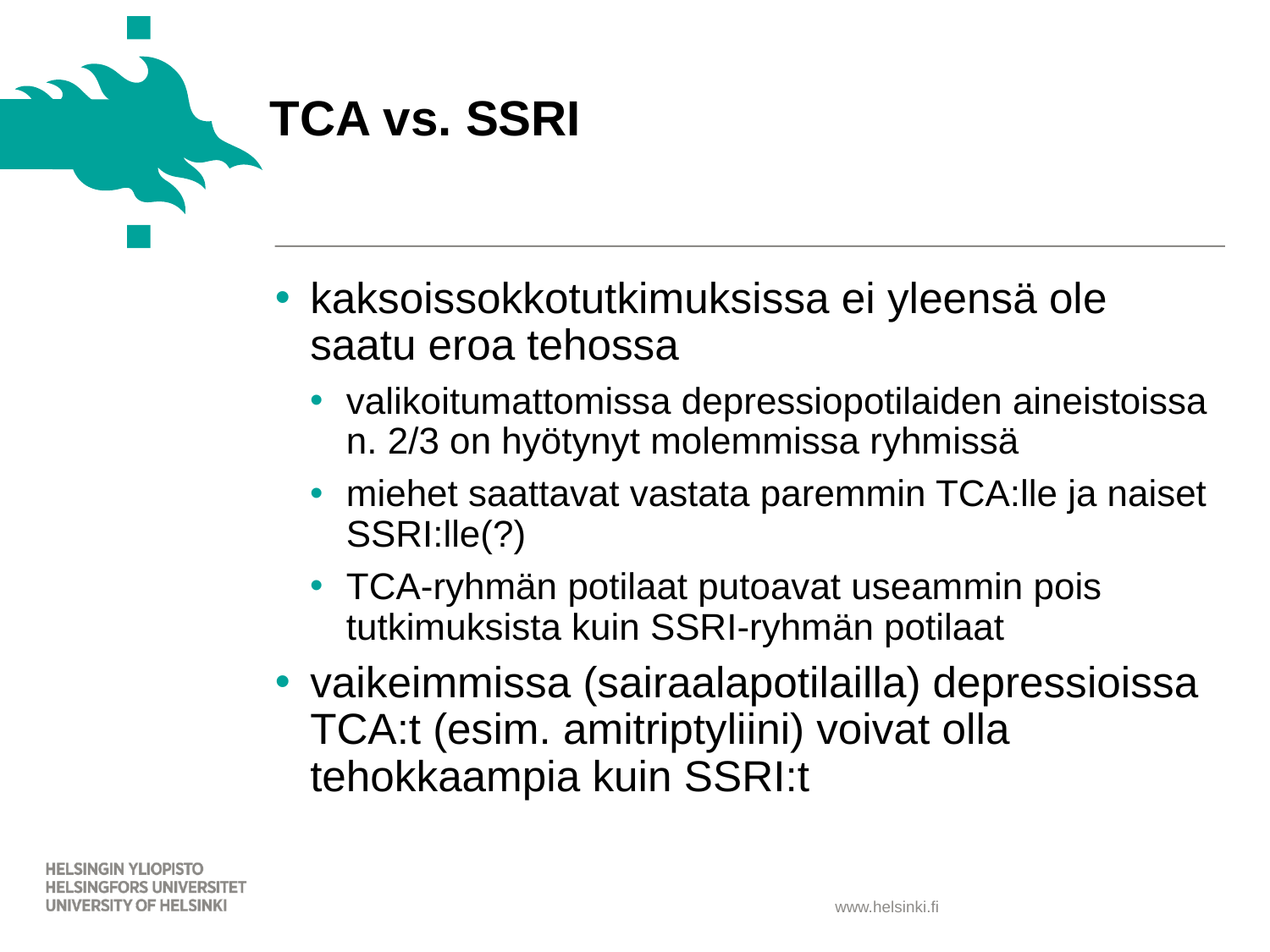

# TCA vs. SSRI
kaksoissokkotutkimuksissa ei yleensä ole saatu eroa tehossa
valikoitumattomissa depressiopotilaiden aineistoissa n. 2/3 on hyötynyt molemmissa ryhmissä
miehet saattavat vastata paremmin TCA:lle ja naiset SSRI:lle(?)
TCA-ryhmän potilaat putoavat useammin pois tutkimuksista kuin SSRI-ryhmän potilaat
vaikeimmissa (sairaalapotilailla) depressioissa TCA:t (esim. amitriptyliini) voivat olla tehokkaampia kuin SSRI:t